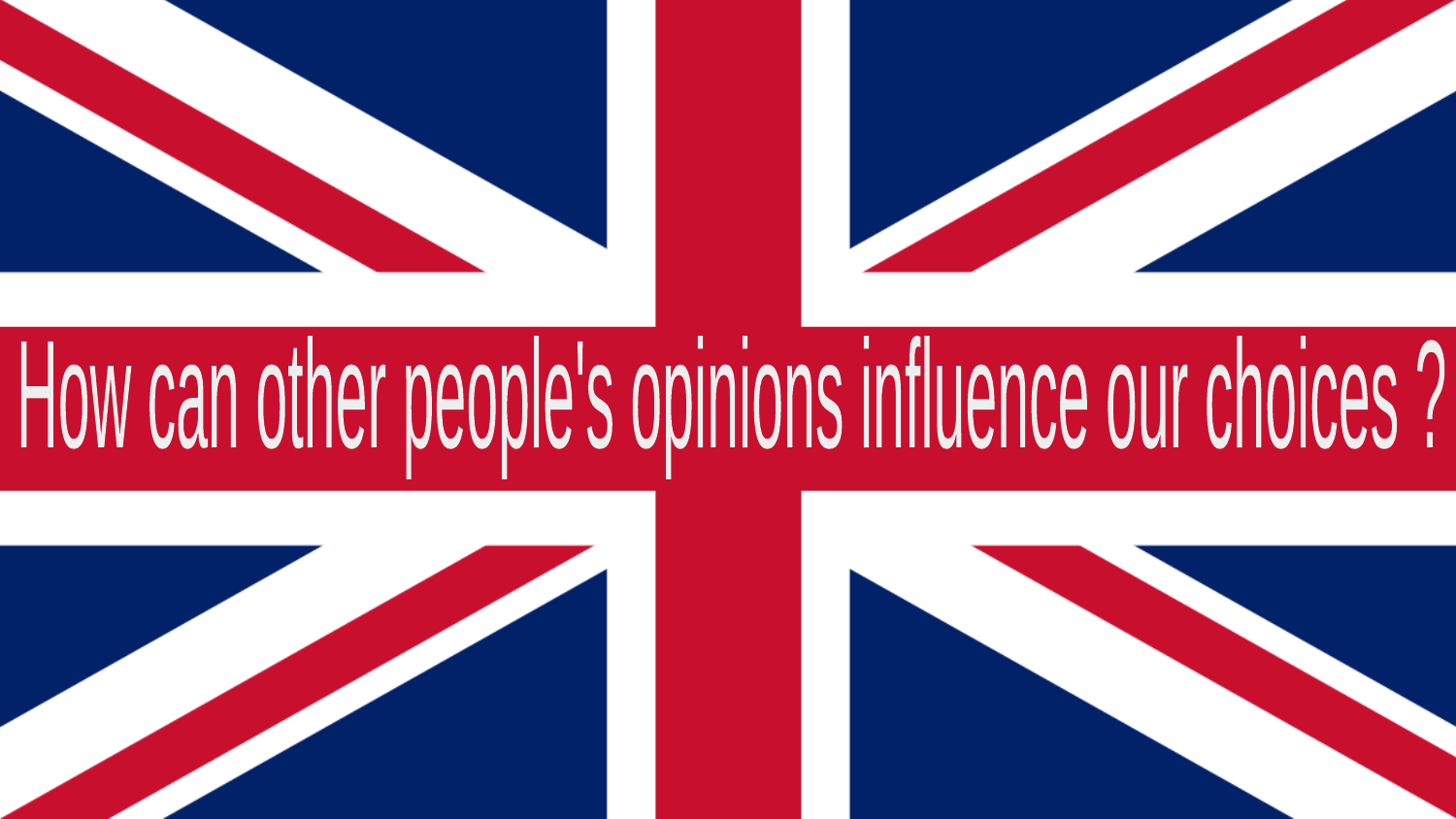

How can other people's opinions influence our choices ?